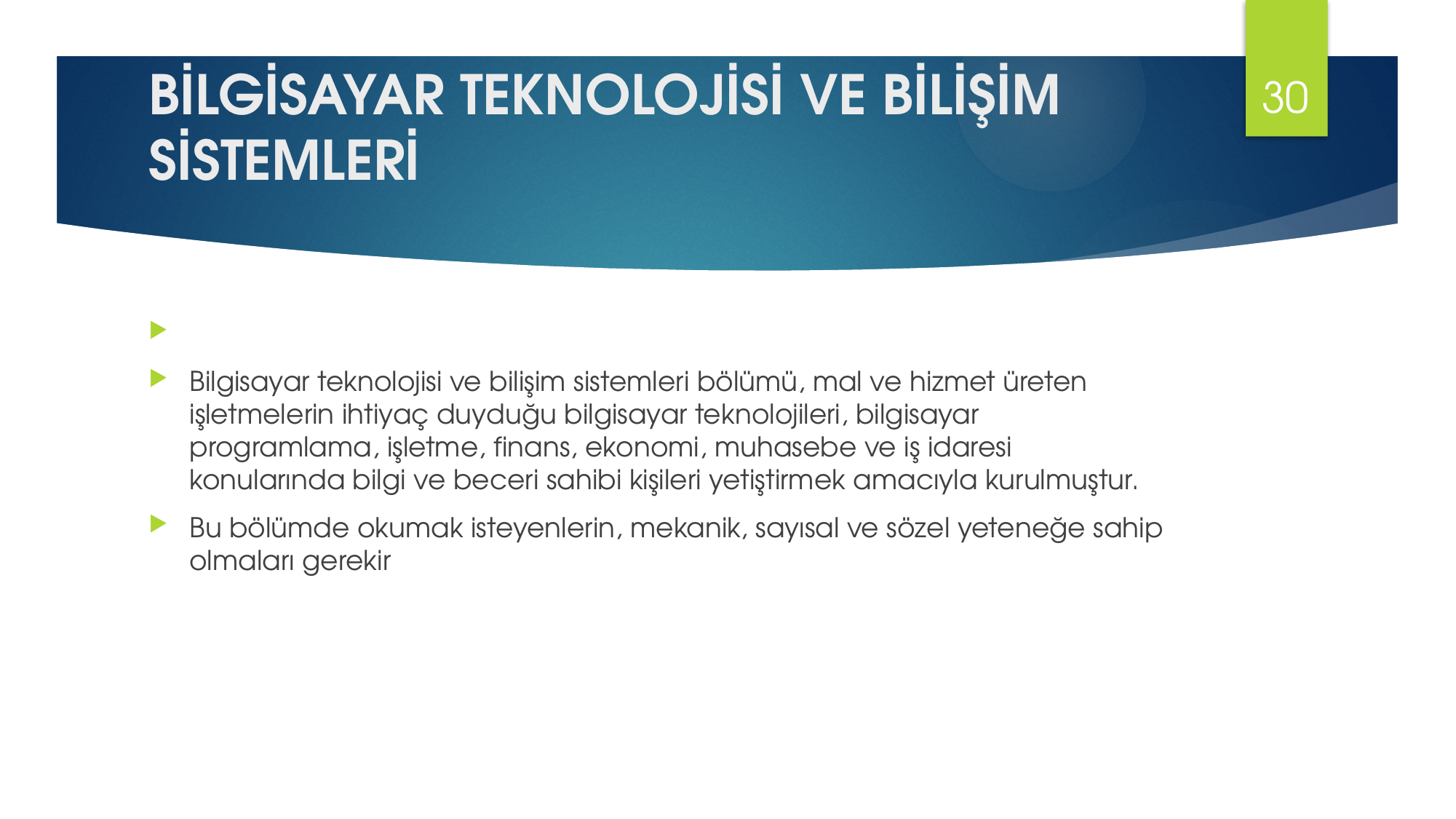

30
# BİLGİSAYAR TEKNOLOJİSİ VE BİLİŞİM SİSTEMLERİ

Bilgisayar teknolojisi ve bilişim sistemleri bölümü, mal ve hizmet üreten işletmelerin ihtiyaç duyduğu bilgisayar teknolojileri, bilgisayar programlama, işletme, finans, ekonomi, muhasebe ve iş idaresi konularında bilgi ve beceri sahibi kişileri yetiştirmek amacıyla kurulmuştur.
Bu bölümde okumak isteyenlerin, mekanik, sayısal ve sözel yeteneğe sahip olmaları gerekir